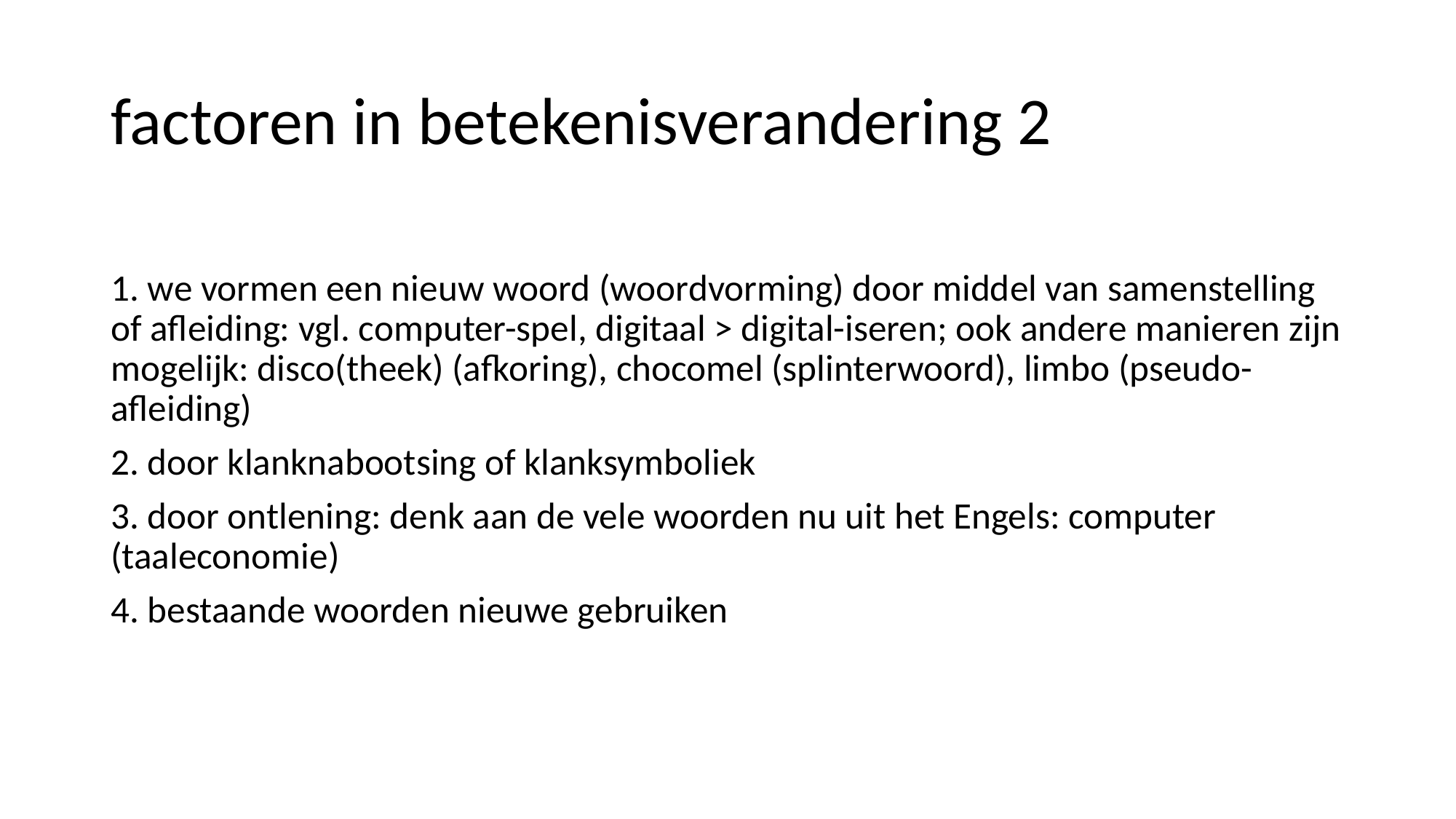

# factoren in betekenisverandering 2
1. we vormen een nieuw woord (woordvorming) door middel van samenstelling of afleiding: vgl. computer-spel, digitaal > digital-iseren; ook andere manieren zijn mogelijk: disco(theek) (afkoring), chocomel (splinterwoord), limbo (pseudo-afleiding)
2. door klanknabootsing of klanksymboliek
3. door ontlening: denk aan de vele woorden nu uit het Engels: computer (taaleconomie)
4. bestaande woorden nieuwe gebruiken